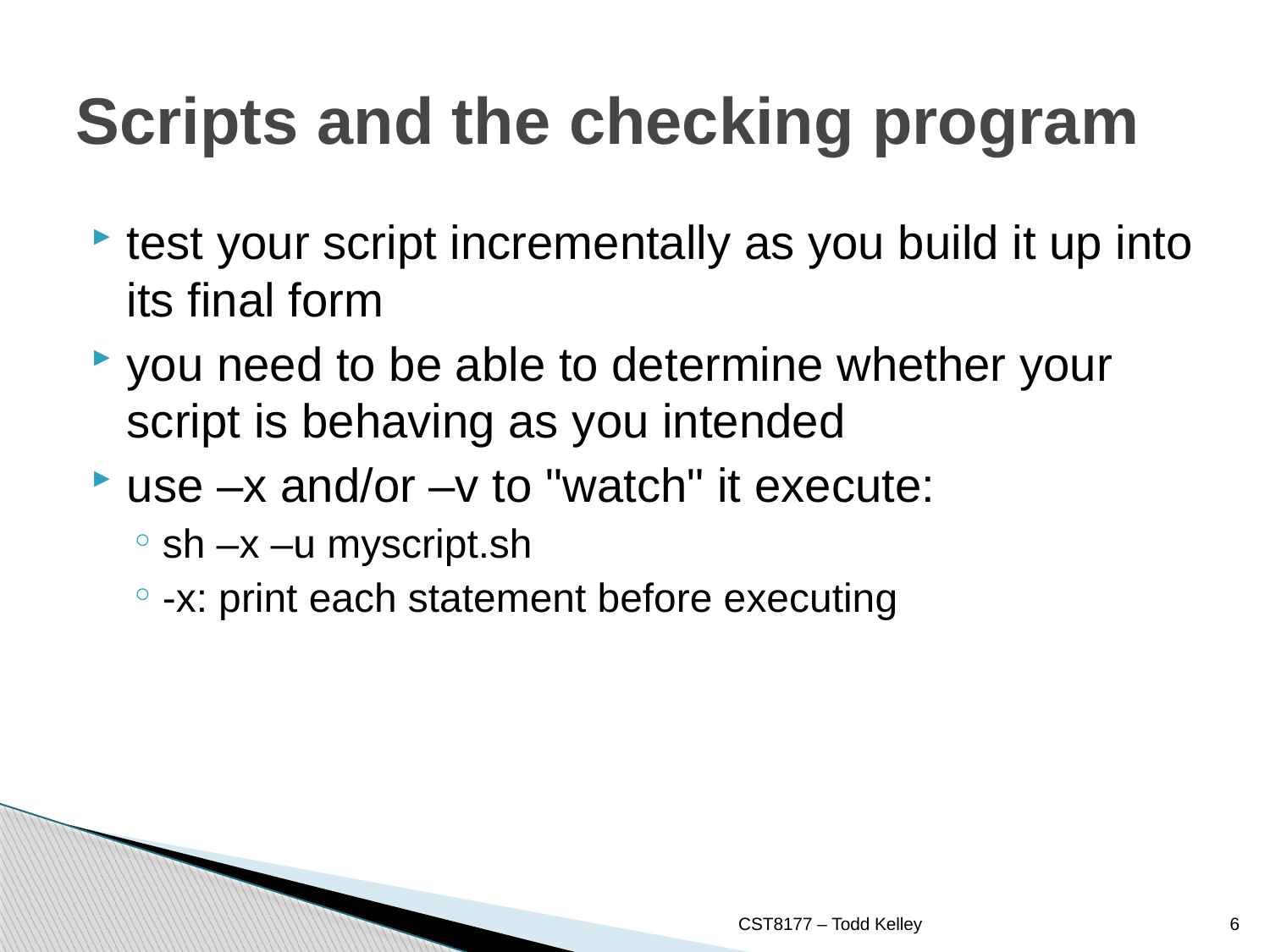

# Scripts and the checking program
test your script incrementally as you build it up into its final form
you need to be able to determine whether your script is behaving as you intended
use –x and/or –v to "watch" it execute:
sh –x –u myscript.sh
-x: print each statement before executing
CST8177 – Todd Kelley
6